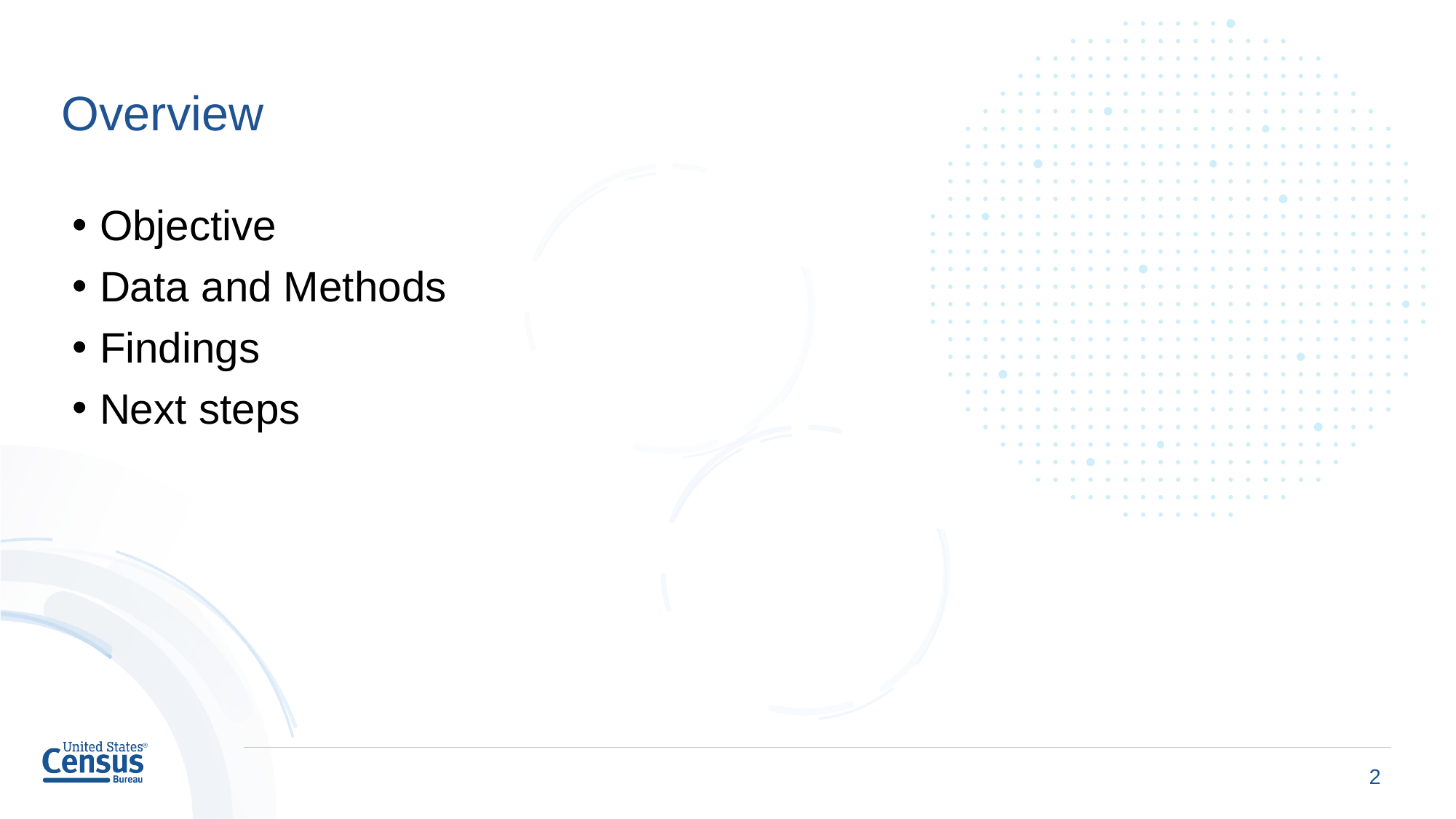

# Overview
Objective
Data and Methods
Findings
Next steps